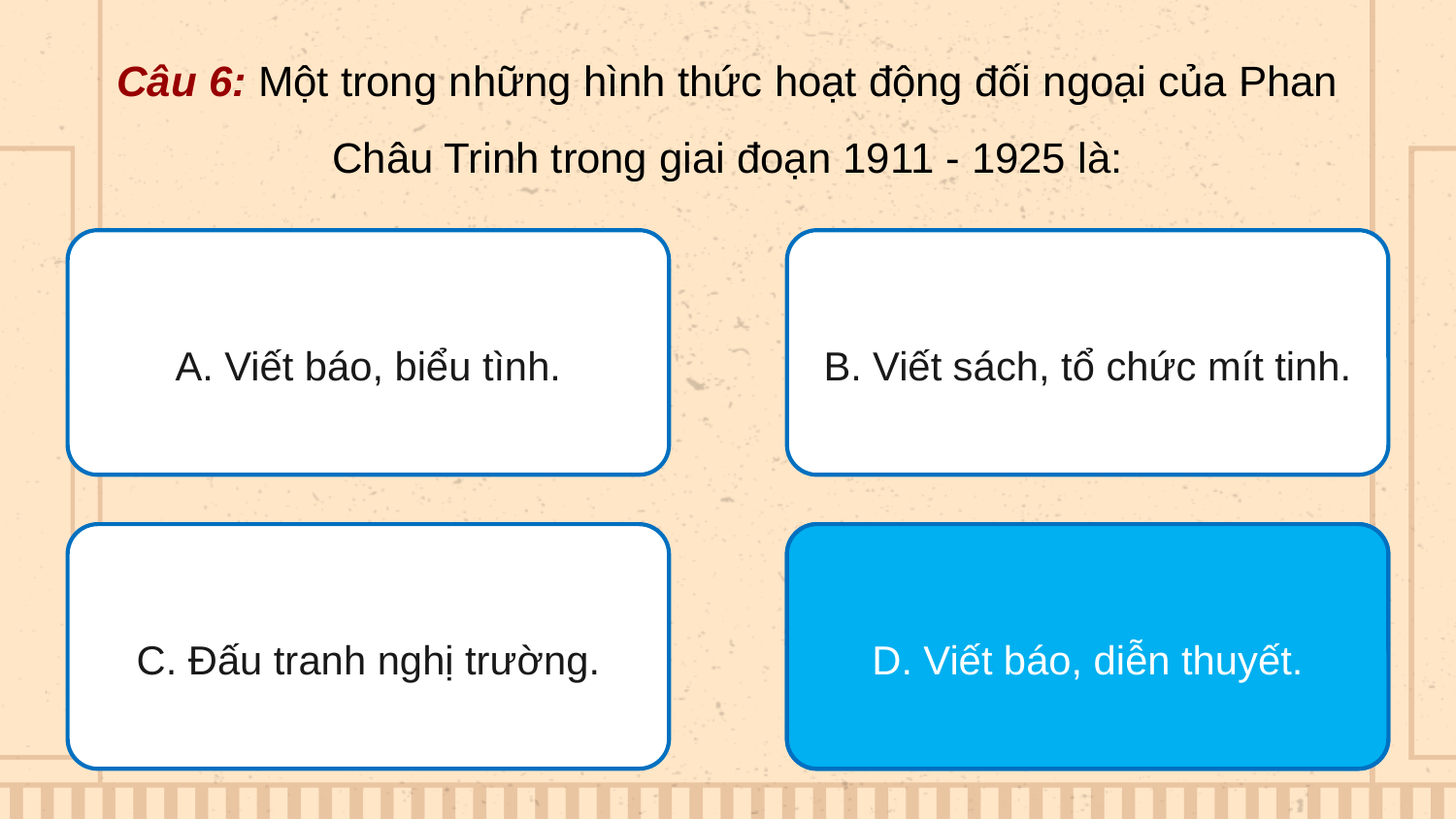

Câu 6: Một trong những hình thức hoạt động đối ngoại của Phan Châu Trinh trong giai đoạn 1911 - 1925 là:
A. Viết báo, biểu tình.
B. Viết sách, tổ chức mít tinh.
D. Viết báo, diễn thuyết.
C. Đấu tranh nghị trường.
D. Viết báo, diễn thuyết.